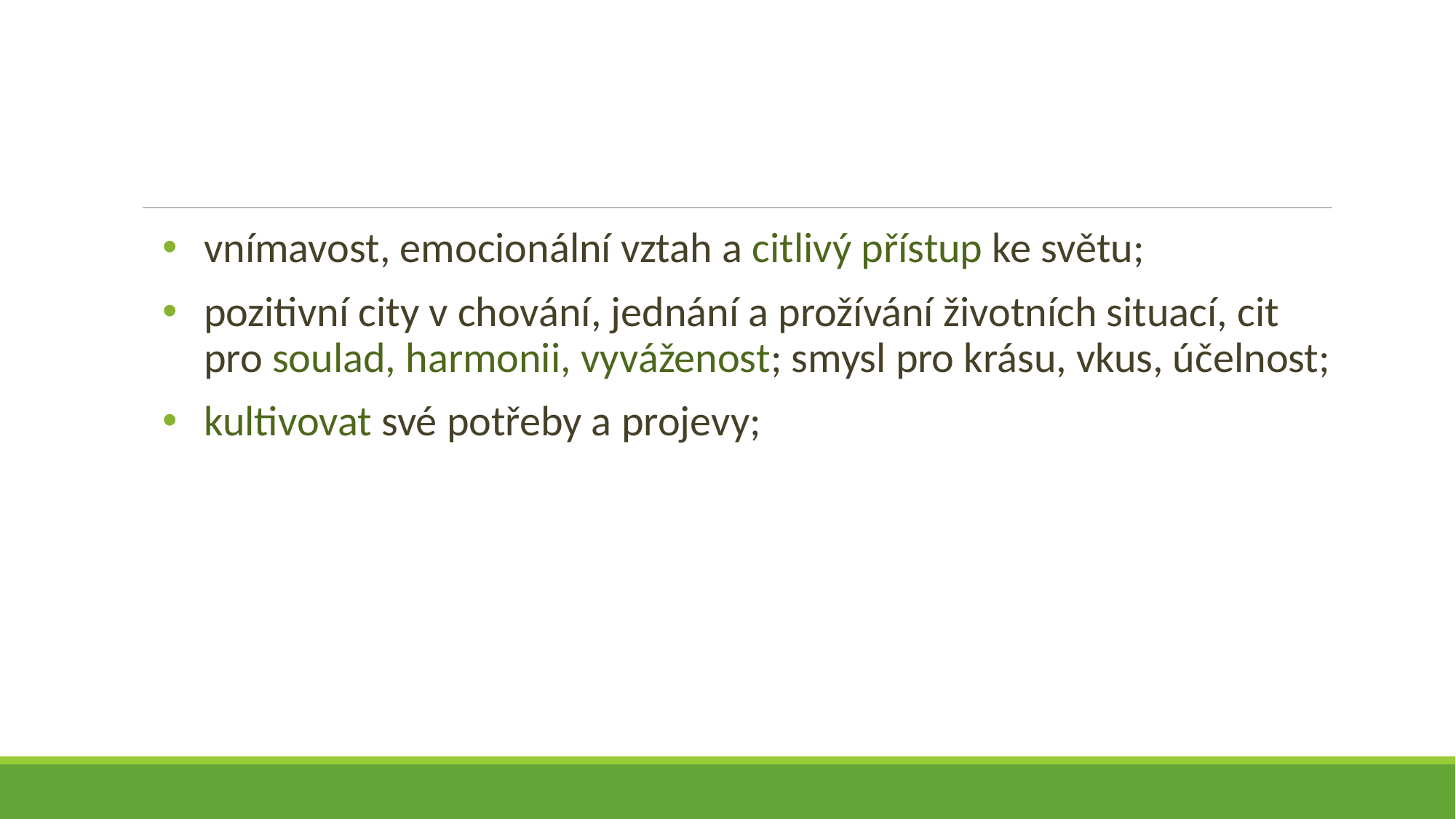

#
vnímavost, emocionální vztah a citlivý přístup ke světu;
pozitivní city v chování, jednání a prožívání životních situací, cit pro soulad, harmonii, vyváženost; smysl pro krásu, vkus, účelnost;
kultivovat své potřeby a projevy;